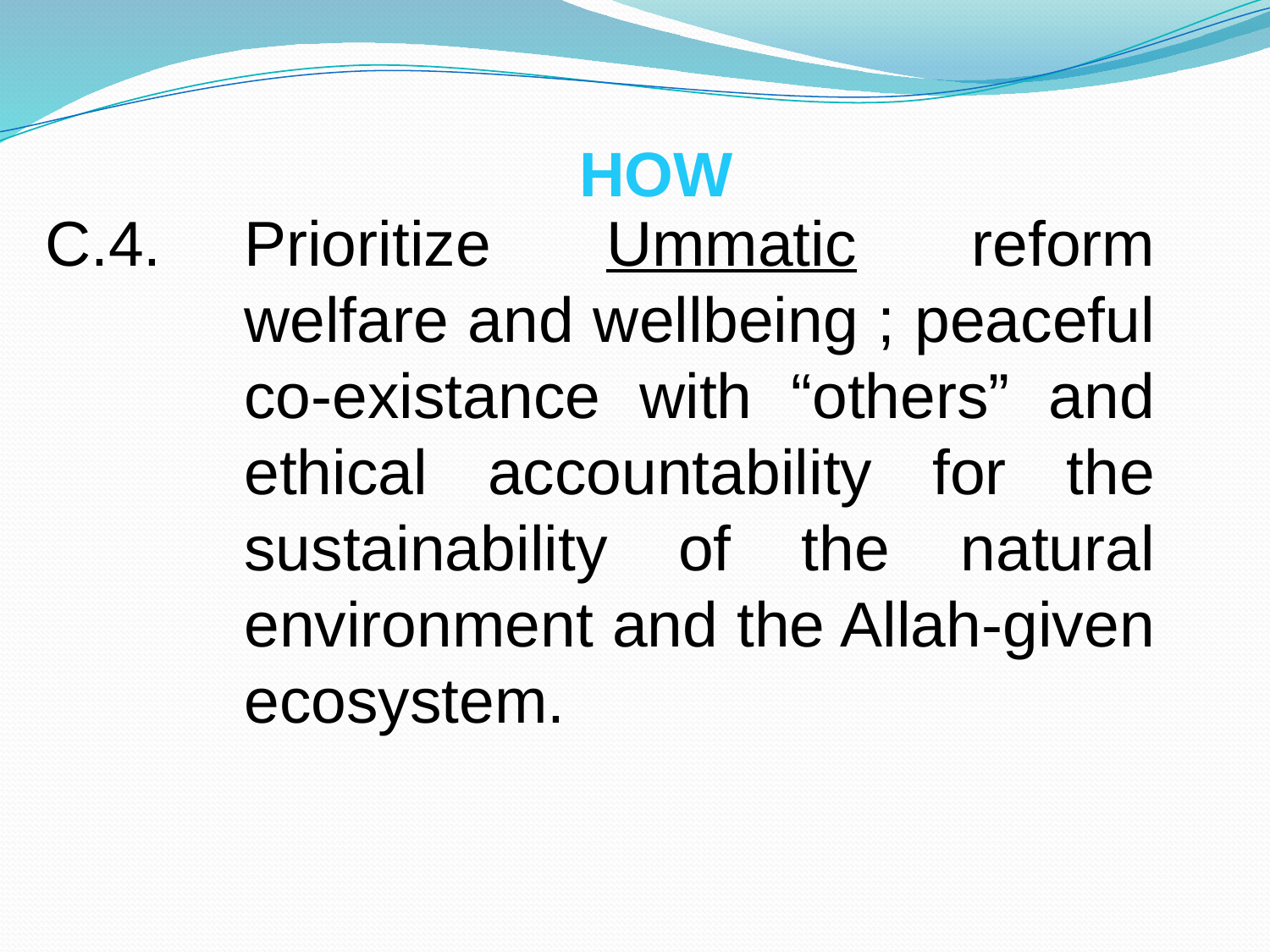

# HOW
C.4.	Prioritize Ummatic reform welfare and wellbeing ; peaceful co-existance with “others” and ethical accountability for the sustainability of the natural environment and the Allah-given ecosystem.